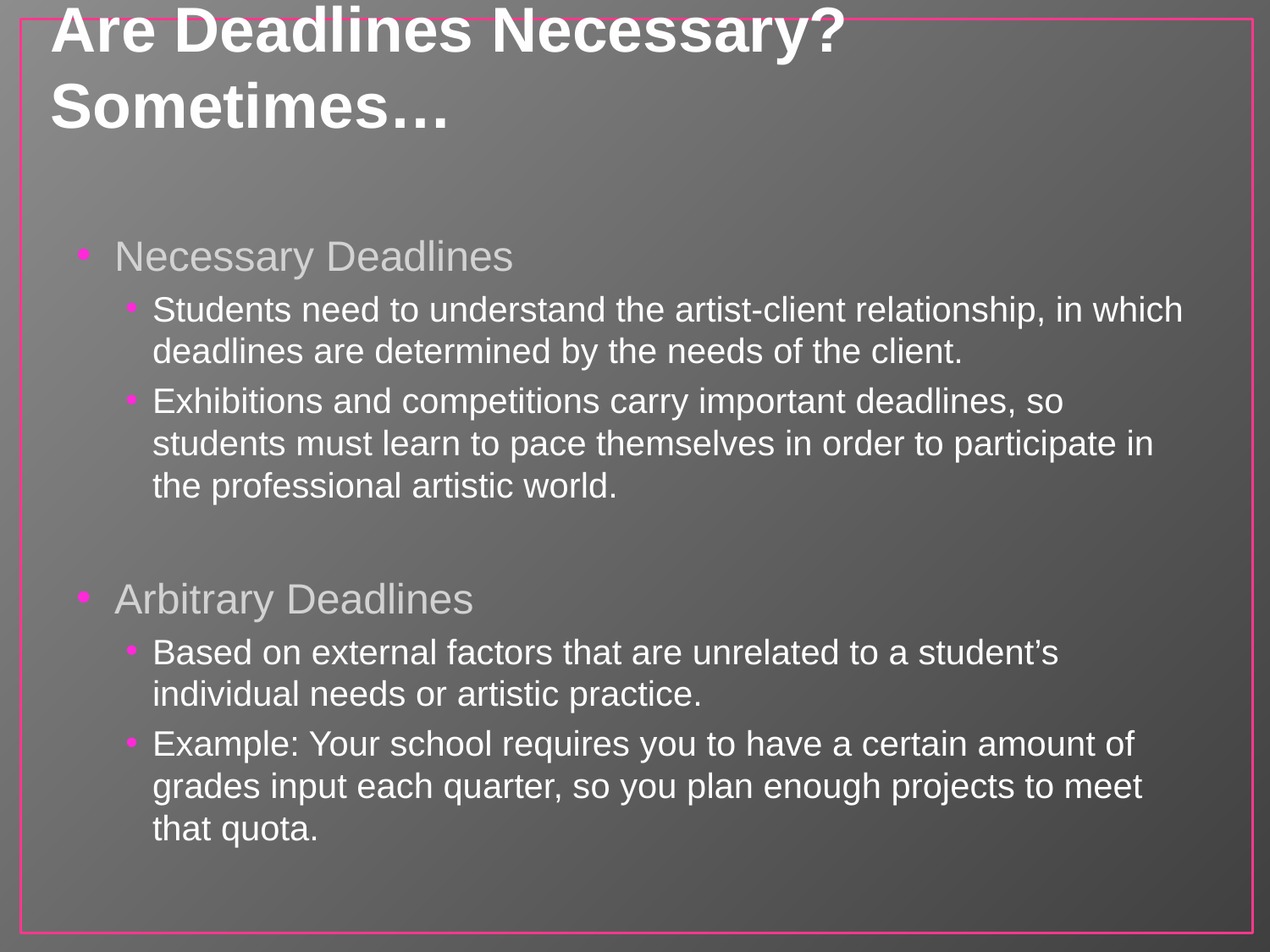

# Are Deadlines Necessary? Sometimes…
Necessary Deadlines
Students need to understand the artist-client relationship, in which deadlines are determined by the needs of the client.
Exhibitions and competitions carry important deadlines, so students must learn to pace themselves in order to participate in the professional artistic world.

Arbitrary Deadlines
Based on external factors that are unrelated to a student’s individual needs or artistic practice.
Example: Your school requires you to have a certain amount of grades input each quarter, so you plan enough projects to meet that quota.